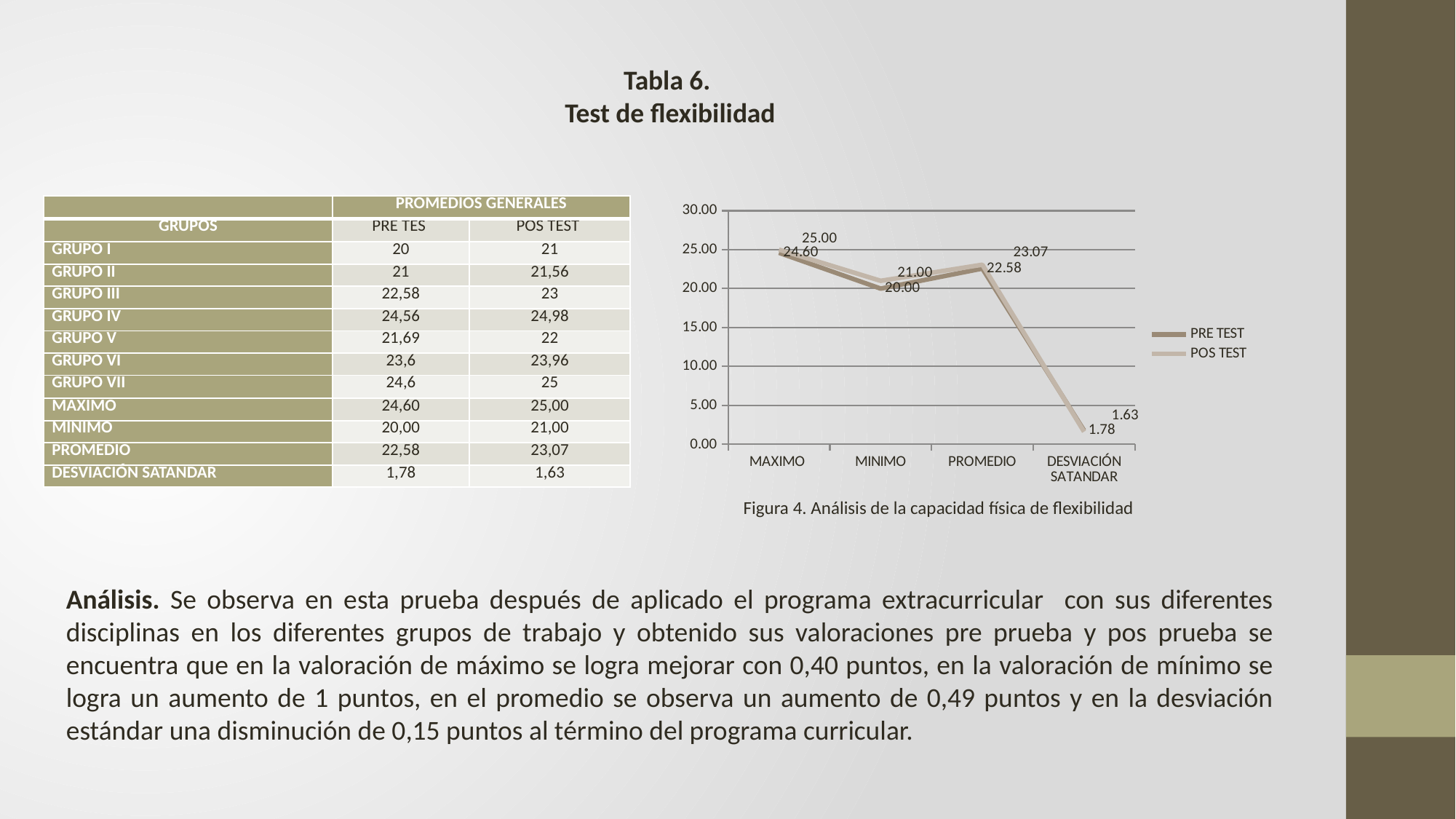

Tabla 6.
Test de flexibilidad
|  | PROMEDIOS GENERALES |  |
| --- | --- | --- |
| GRUPOS | PRE TES | POS TEST |
| GRUPO I | 20 | 21 |
| GRUPO II | 21 | 21,56 |
| GRUPO III | 22,58 | 23 |
| GRUPO IV | 24,56 | 24,98 |
| GRUPO V | 21,69 | 22 |
| GRUPO VI | 23,6 | 23,96 |
| GRUPO VII | 24,6 | 25 |
| MAXIMO | 24,60 | 25,00 |
| MINIMO | 20,00 | 21,00 |
| PROMEDIO | 22,58 | 23,07 |
| DESVIACIÓN SATANDAR | 1,78 | 1,63 |

### Chart

| Category |  |  |
|---|---|---|
| MAXIMO  | 24.6 | 25.0 |
| MINIMO | 20.0 | 21.0 |
| PROMEDIO | 22.575714285714287 | 23.071428571428573 |
| DESVIACIÓN SATANDAR | 1.778855972648874 | 1.6268520581317836 |
Figura 4. Análisis de la capacidad física de flexibilidad
Análisis. Se observa en esta prueba después de aplicado el programa extracurricular  con sus diferentes disciplinas en los diferentes grupos de trabajo y obtenido sus valoraciones pre prueba y pos prueba se encuentra que en la valoración de máximo se logra mejorar con 0,40 puntos, en la valoración de mínimo se logra un aumento de 1 puntos, en el promedio se observa un aumento de 0,49 puntos y en la desviación estándar una disminución de 0,15 puntos al término del programa curricular.